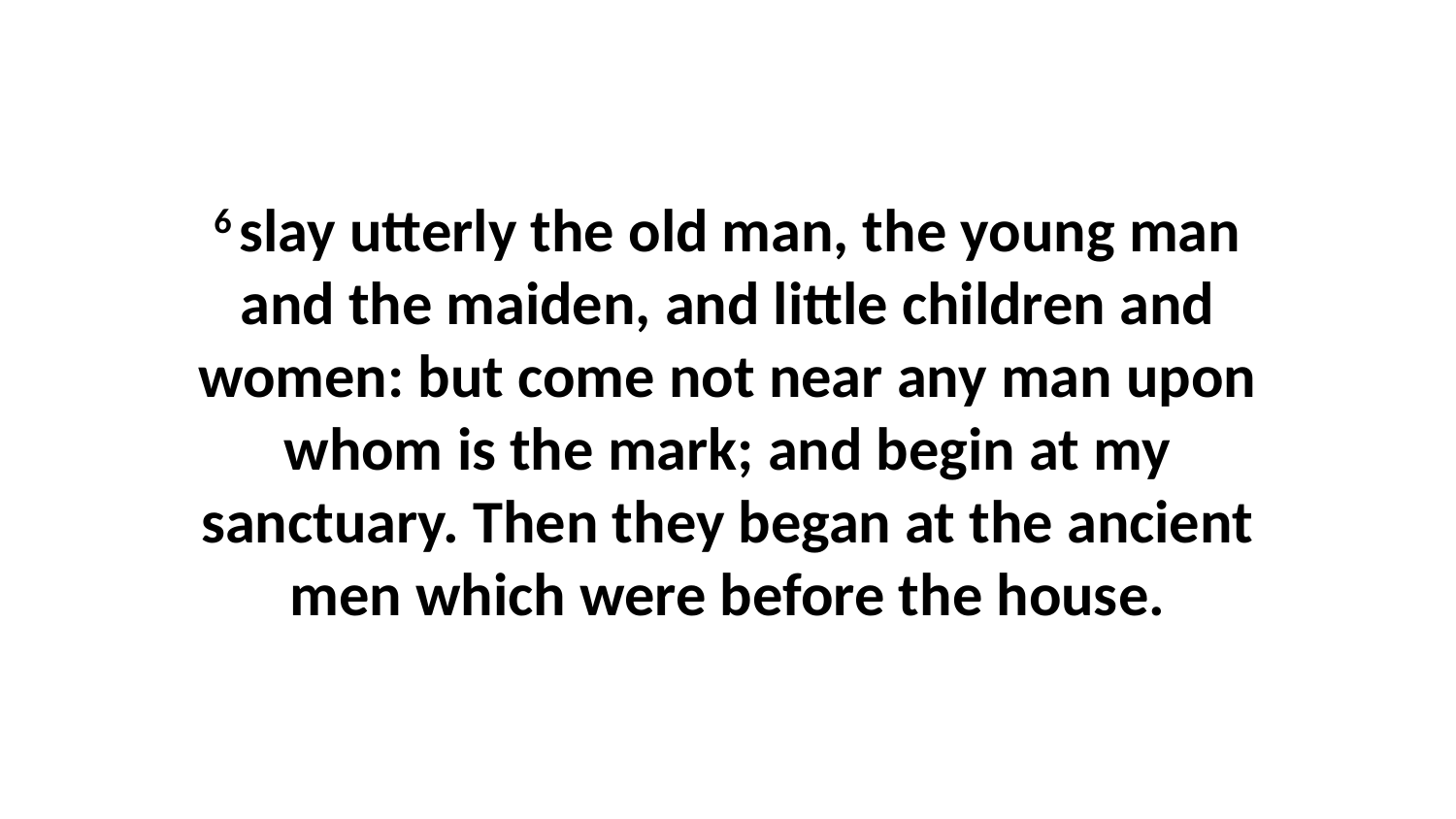

6 slay utterly the old man, the young man and the maiden, and little children and women: but come not near any man upon whom is the mark; and begin at my sanctuary. Then they began at the ancient men which were before the house.